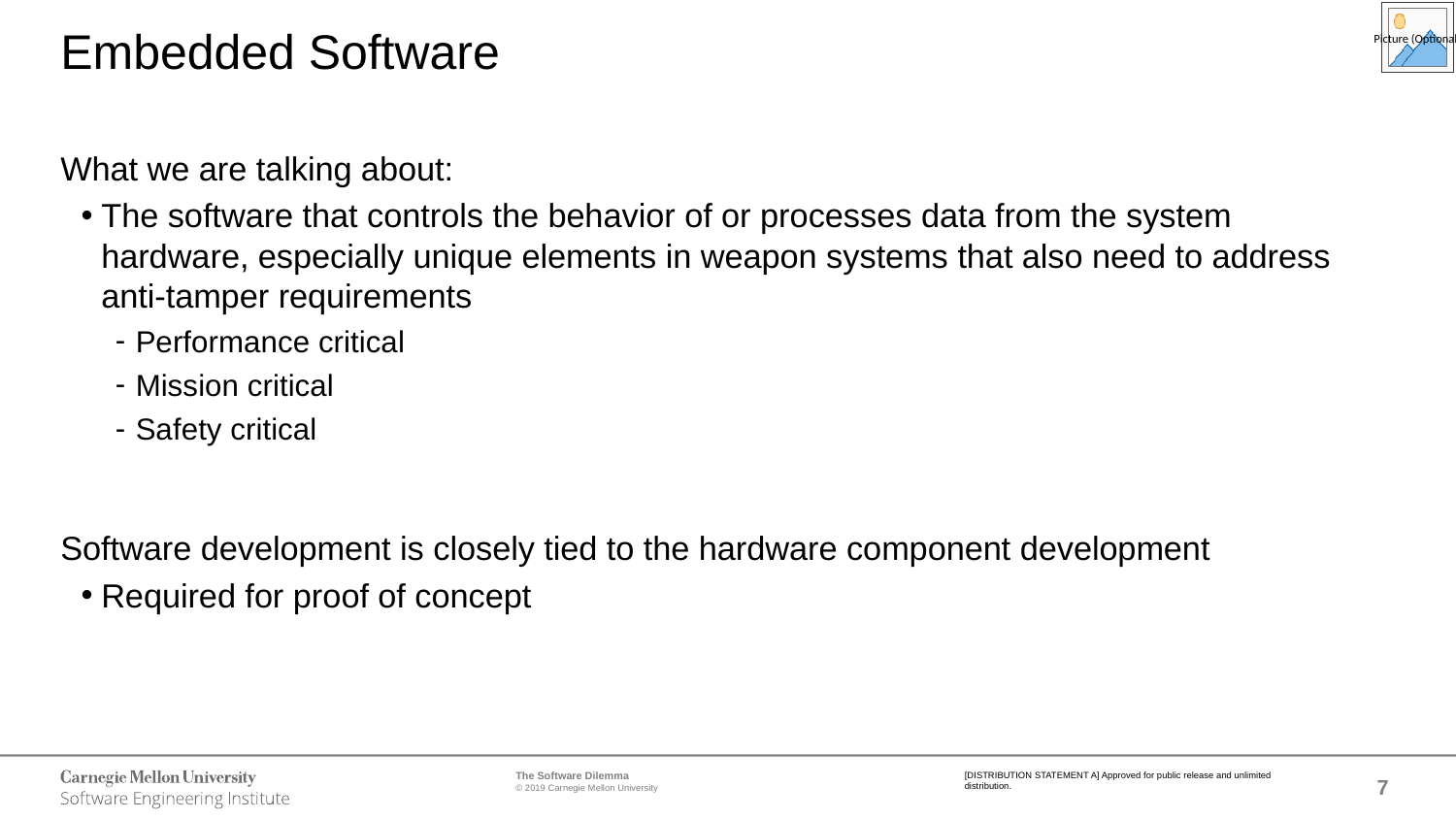

# Embedded Software
What we are talking about:
The software that controls the behavior of or processes data from the system hardware, especially unique elements in weapon systems that also need to address anti-tamper requirements
Performance critical
Mission critical
Safety critical

Software development is closely tied to the hardware component development
Required for proof of concept